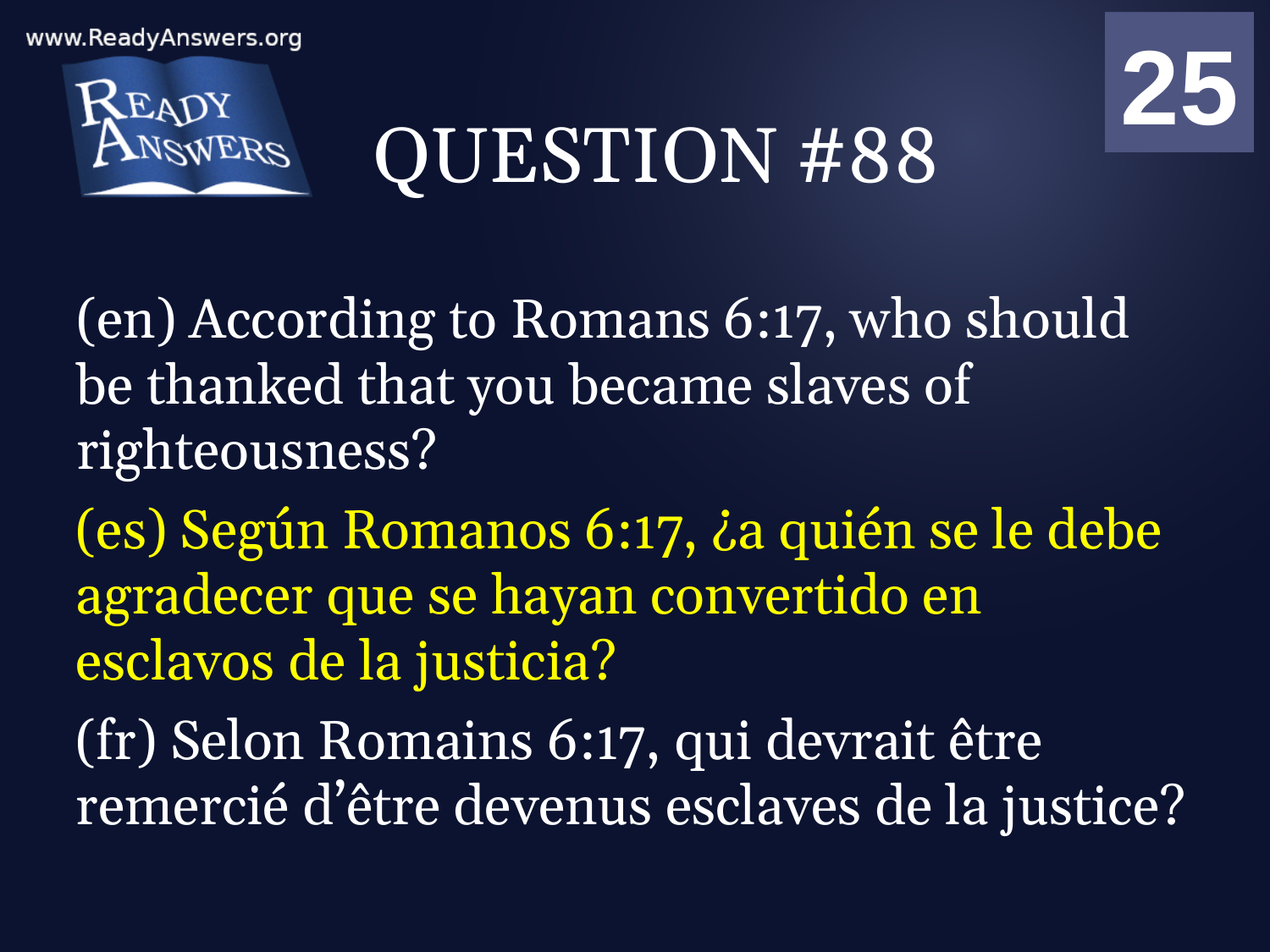

01
02
03
04
05
06
07
08
09
10
11
12
13
14
15
16
17
18
19
20
21
22
23
24
25
00
# QUESTION #88
(en) According to Romans 6:17, who should be thanked that you became slaves of righteousness?
(es) Según Romanos 6:17, ¿a quién se le debe agradecer que se hayan convertido en esclavos de la justicia?
(fr) Selon Romains 6:17, qui devrait être remercié d’être devenus esclaves de la justice?